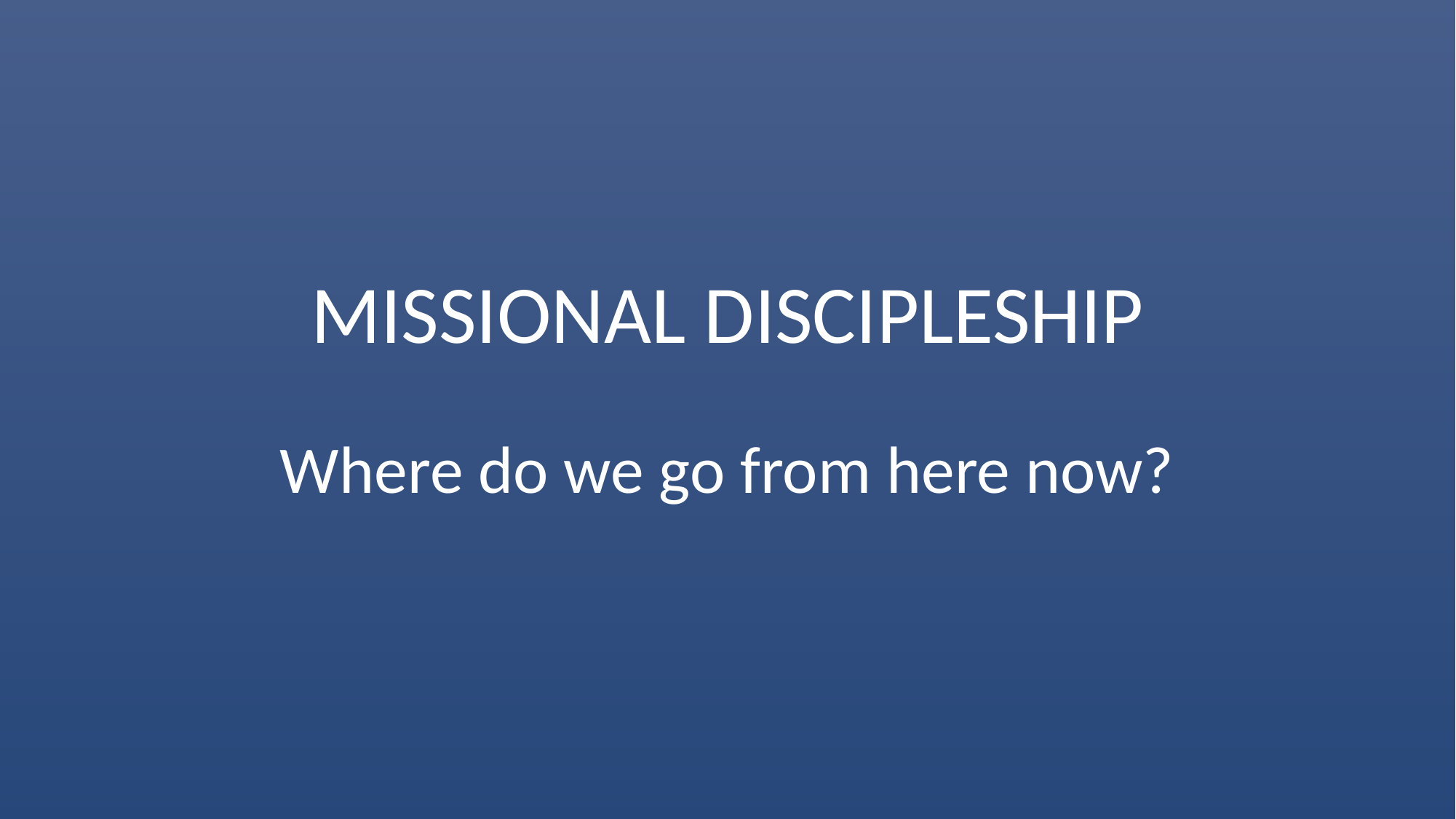

# MISSIONAL DISCIPLESHIP
Where do we go from here now?